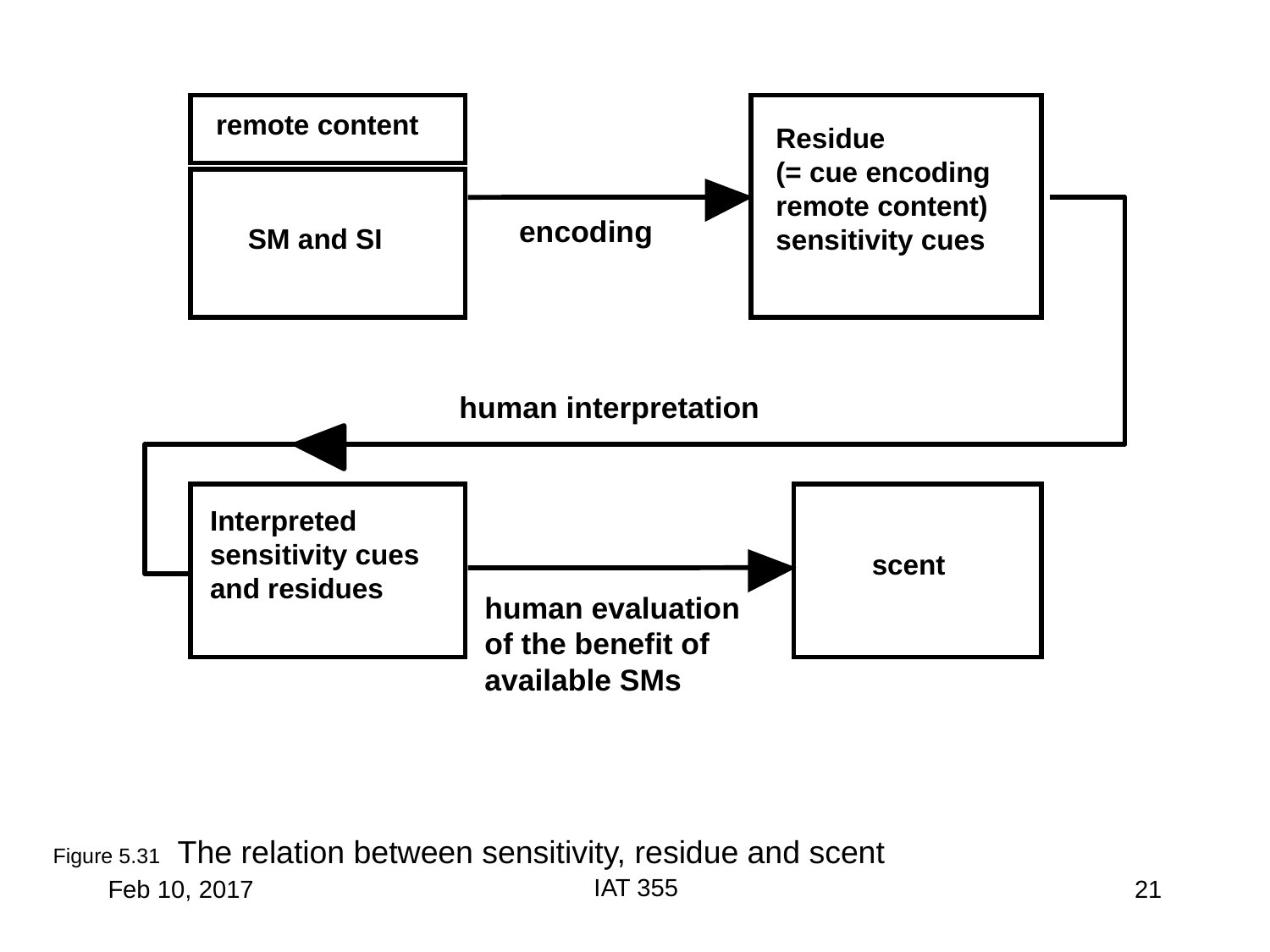

remote content
Residue
(= cue encoding
remote content)
sensitivity cues

encoding
SM and SI
human interpretation

Interpreted
sensitivity cues
and residues
scent

human evaluation
of the benefit of
available SMs
Figure 5.31  The relation between sensitivity, residue and scent
IAT 355
Feb 10, 2017
21